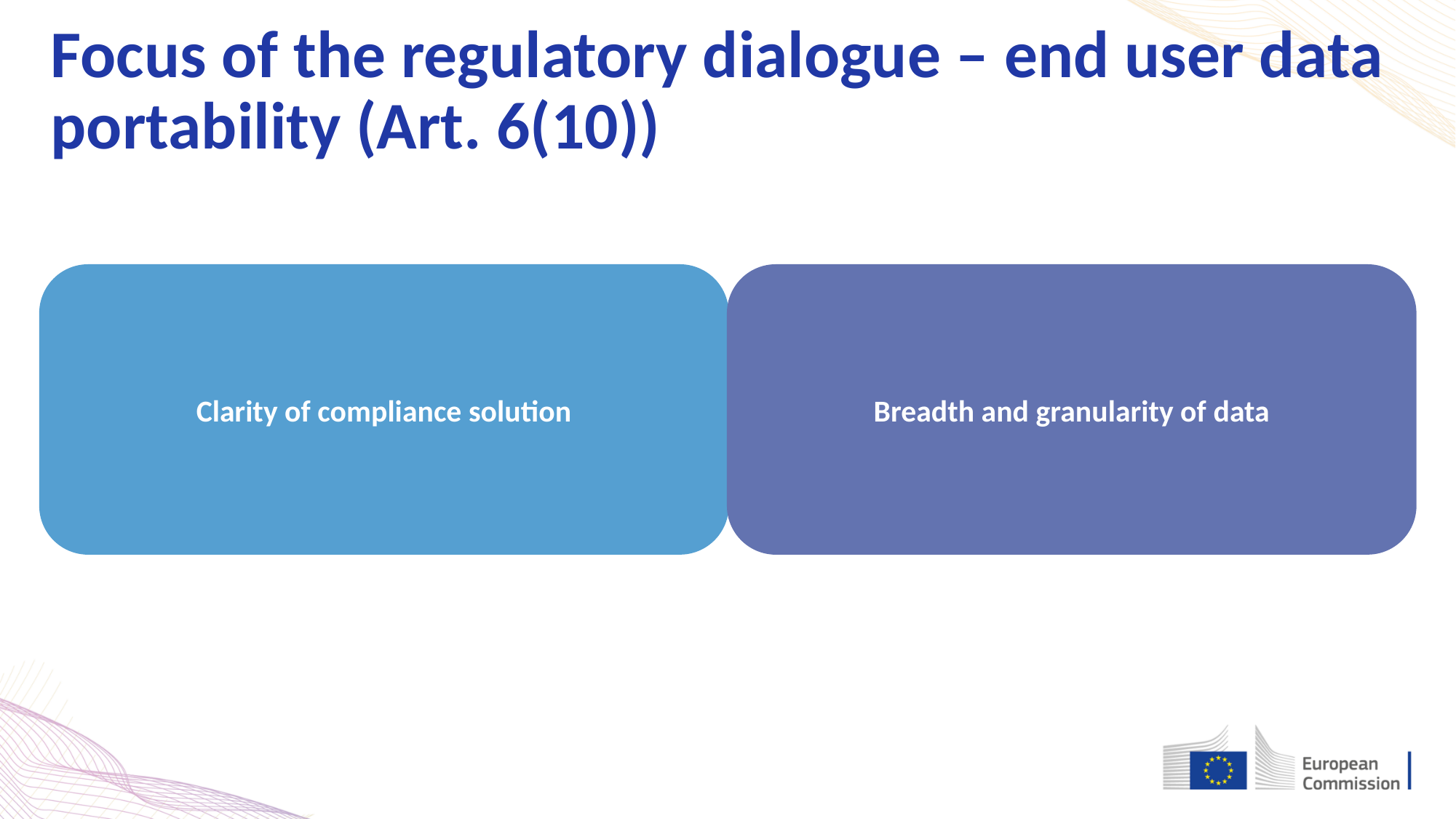

Focus of the regulatory dialogue – end user data portability (Art. 6(10))
Breadth and granularity of data
Clarity of compliance solution